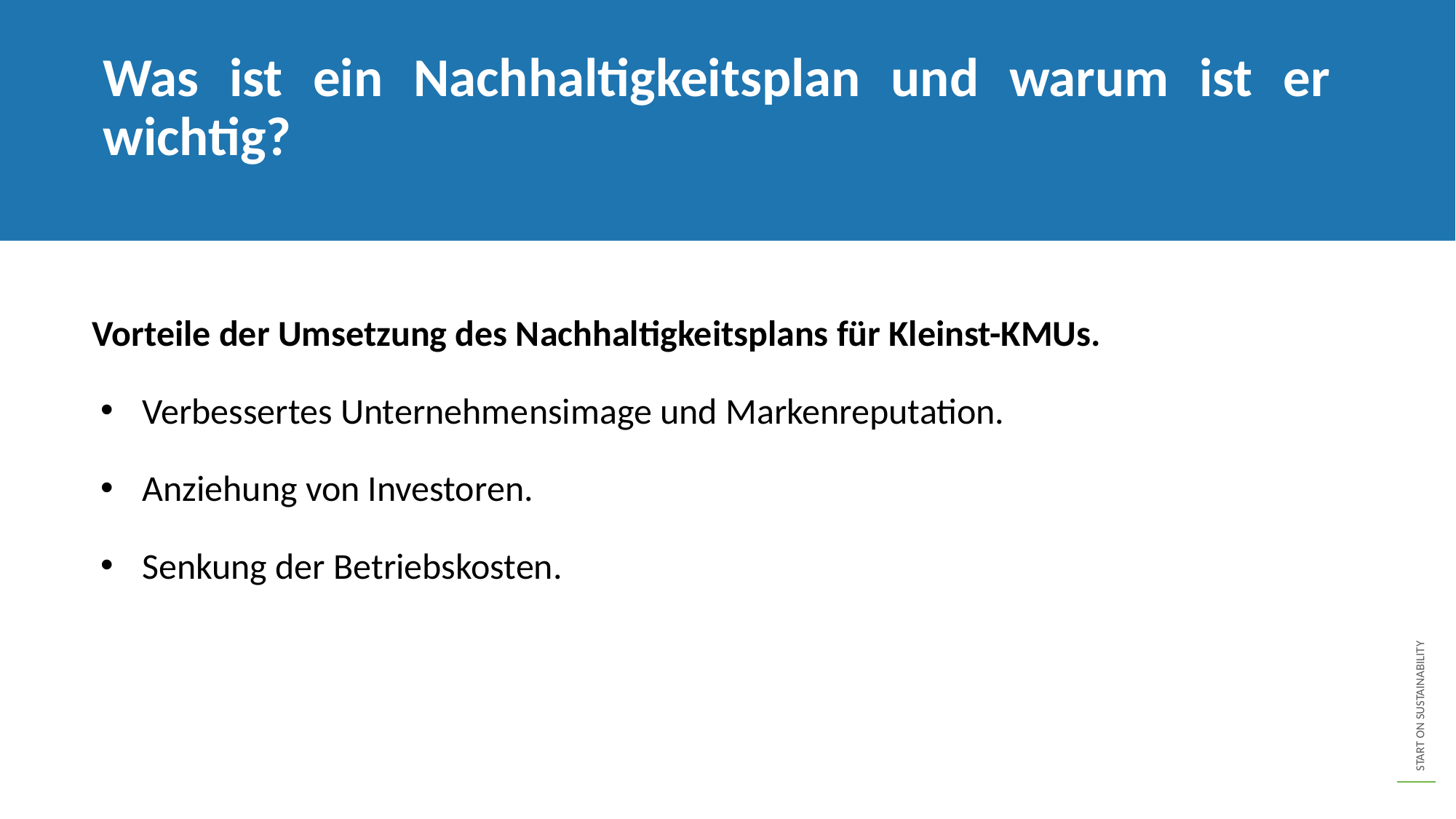

Was ist ein Nachhaltigkeitsplan und warum ist er wichtig?
Vorteile der Umsetzung des Nachhaltigkeitsplans für Kleinst-KMUs.
Verbessertes Unternehmensimage und Markenreputation.
Anziehung von Investoren.
Senkung der Betriebskosten.